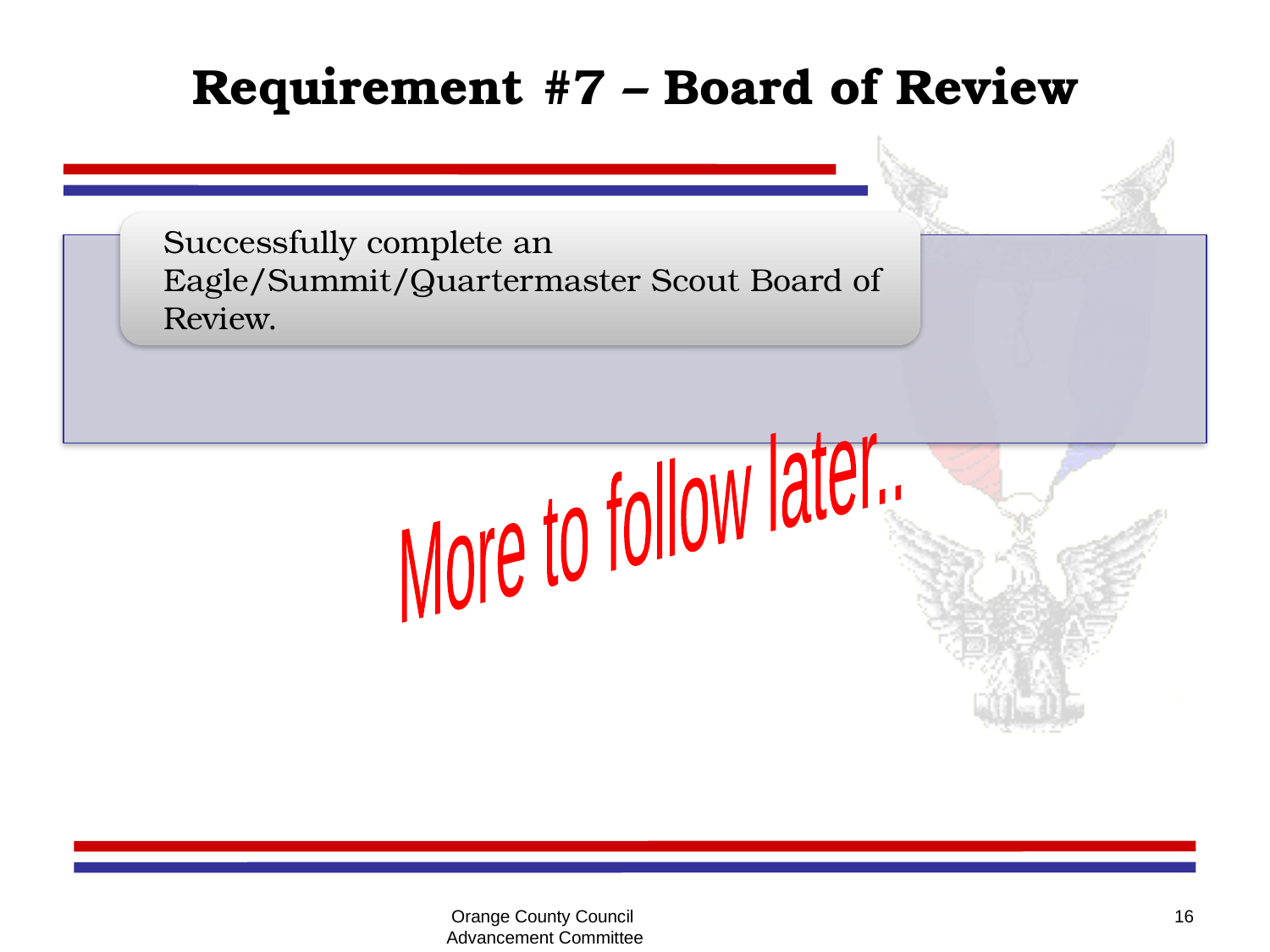

# Requirement #7 – Board of Review
Successfully complete an Eagle/Summit/Quartermaster Scout Board of Review.
More to follow later..
Orange County Council
Advancement Committee

16